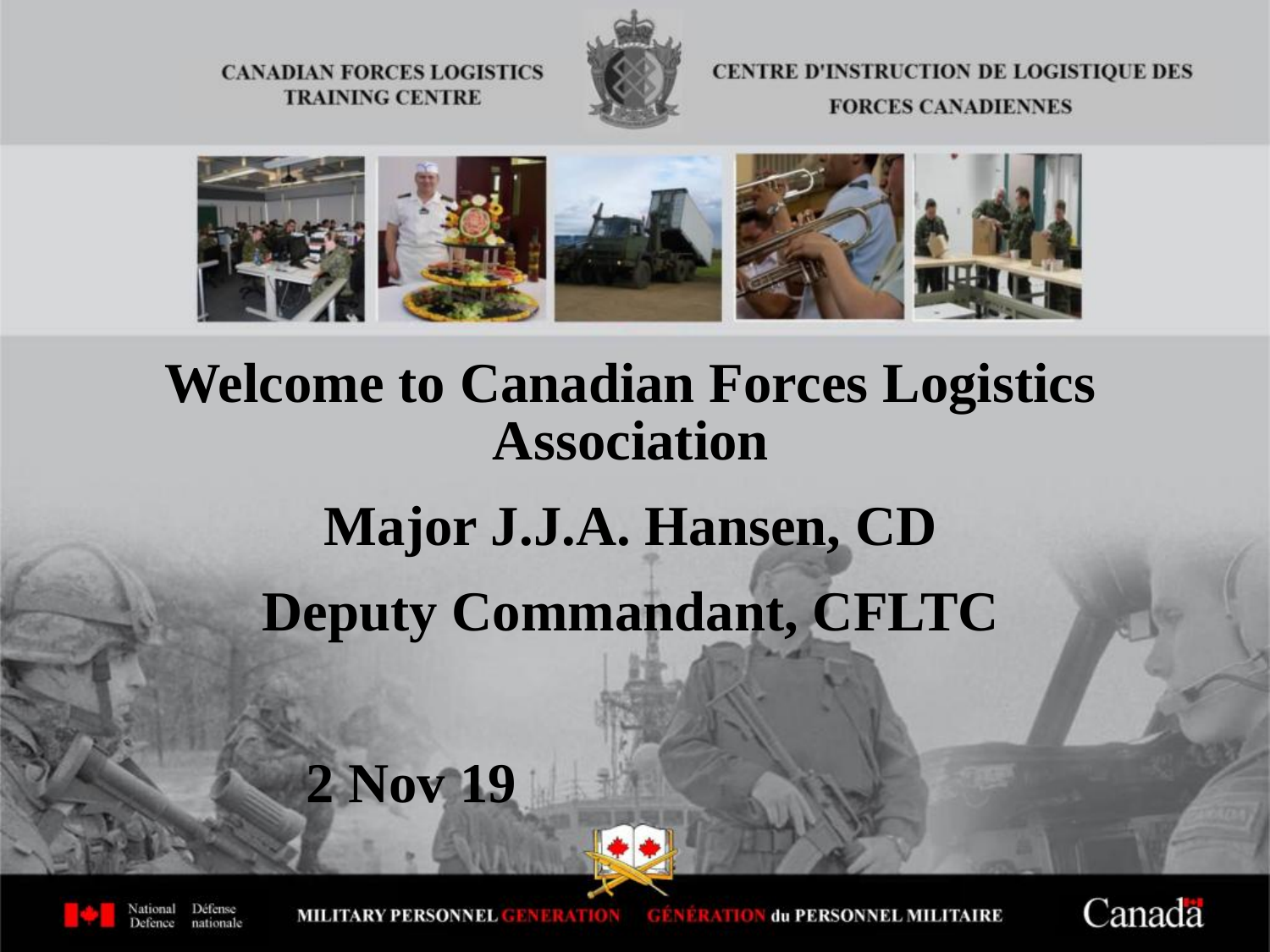

Welcome to Canadian Forces Logistics Association
Major J.J.A. Hansen, CD
Deputy Commandant, CFLTC

2 Nov 19